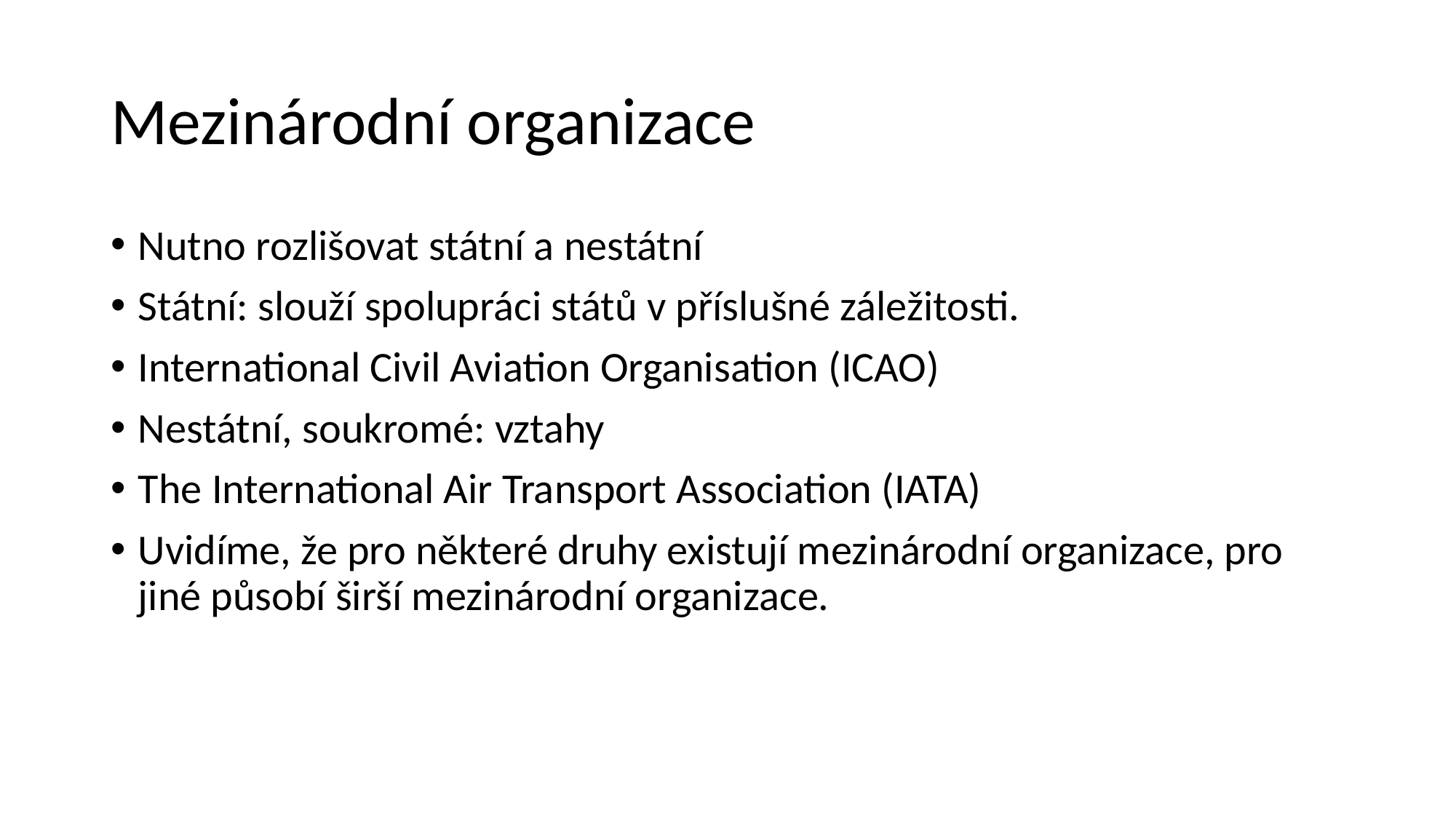

# Mezinárodní organizace
Nutno rozlišovat státní a nestátní
Státní: slouží spolupráci států v příslušné záležitosti.
International Civil Aviation Organisation (ICAO)
Nestátní, soukromé: vztahy
The International Air Transport Association (IATA)
Uvidíme, že pro některé druhy existují mezinárodní organizace, pro jiné působí širší mezinárodní organizace.